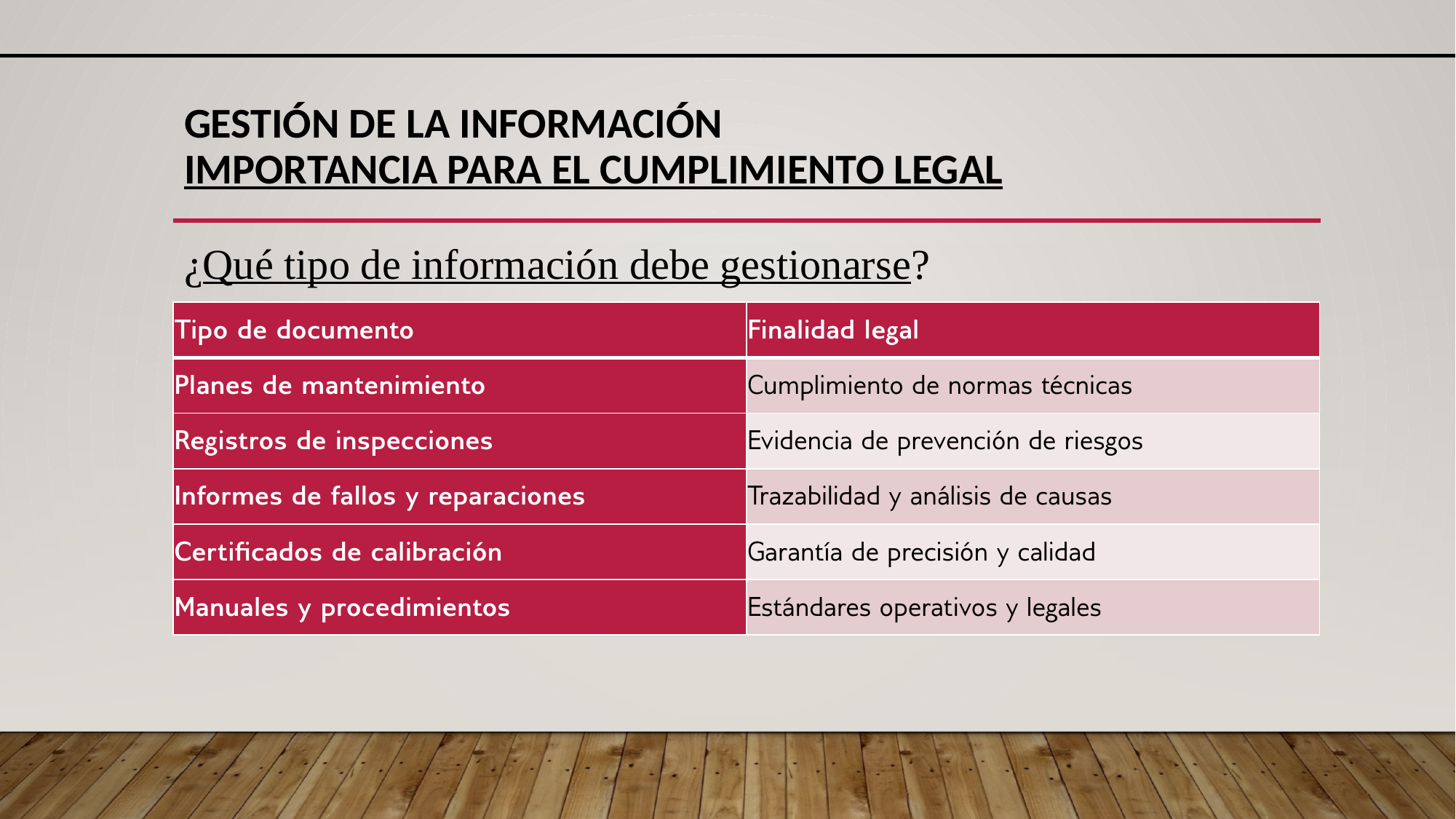

# Gestión de la Información importancia para el cumplimiento legal
¿Qué tipo de información debe gestionarse?

| Tipo de documento | Finalidad legal |
| --- | --- |
| Planes de mantenimiento | Cumplimiento de normas técnicas |
| Registros de inspecciones | Evidencia de prevención de riesgos |
| Informes de fallos y reparaciones | Trazabilidad y análisis de causas |
| Certificados de calibración | Garantía de precisión y calidad |
| Manuales y procedimientos | Estándares operativos y legales |